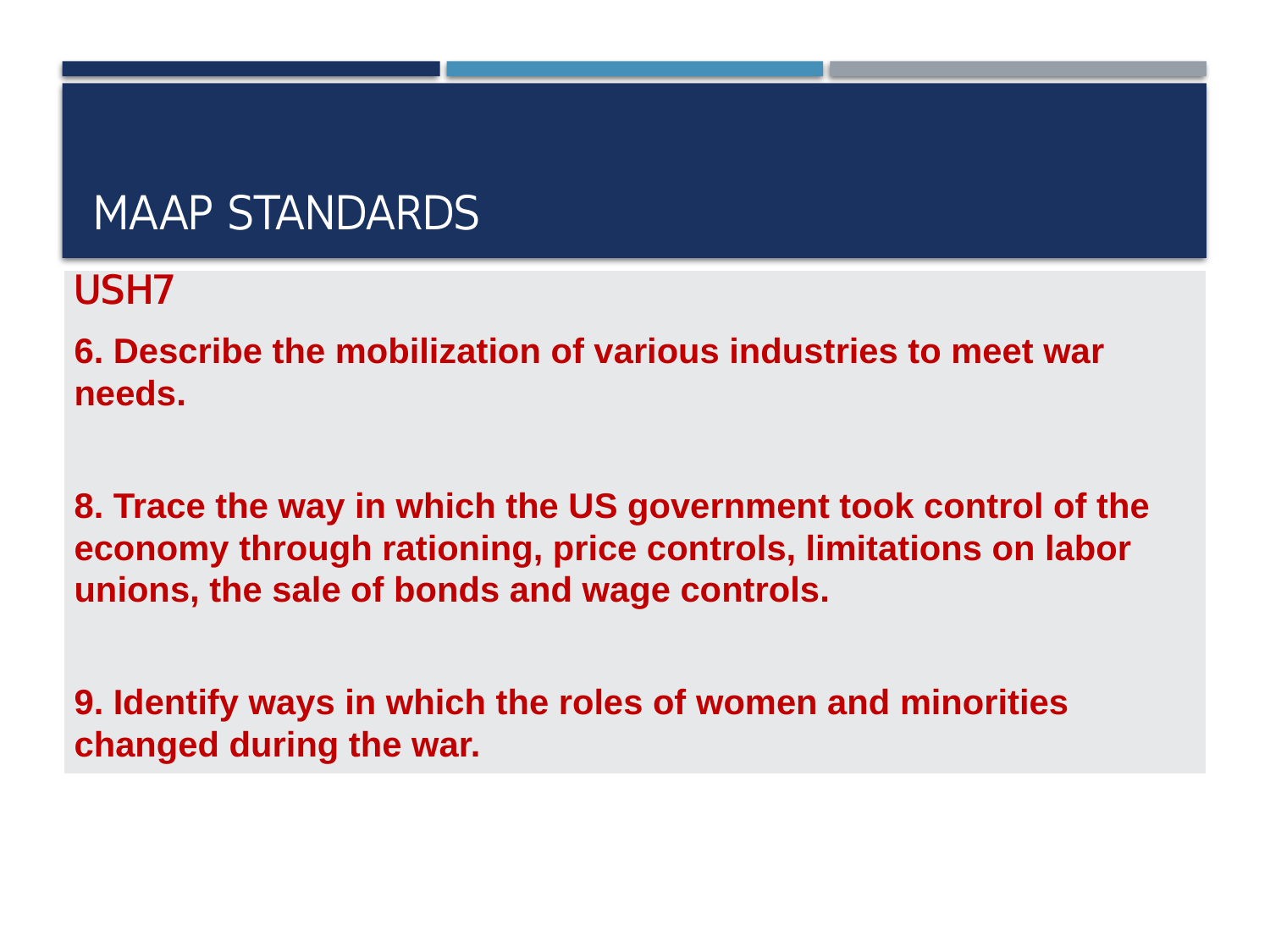

# MAAP Standards
| USH7 6. Describe the mobilization of various industries to meet war needs.    8. Trace the way in which the US government took control of the economy through rationing, price controls, limitations on labor unions, the sale of bonds and wage controls.     9. Identify ways in which the roles of women and minorities changed during the war. |
| --- |